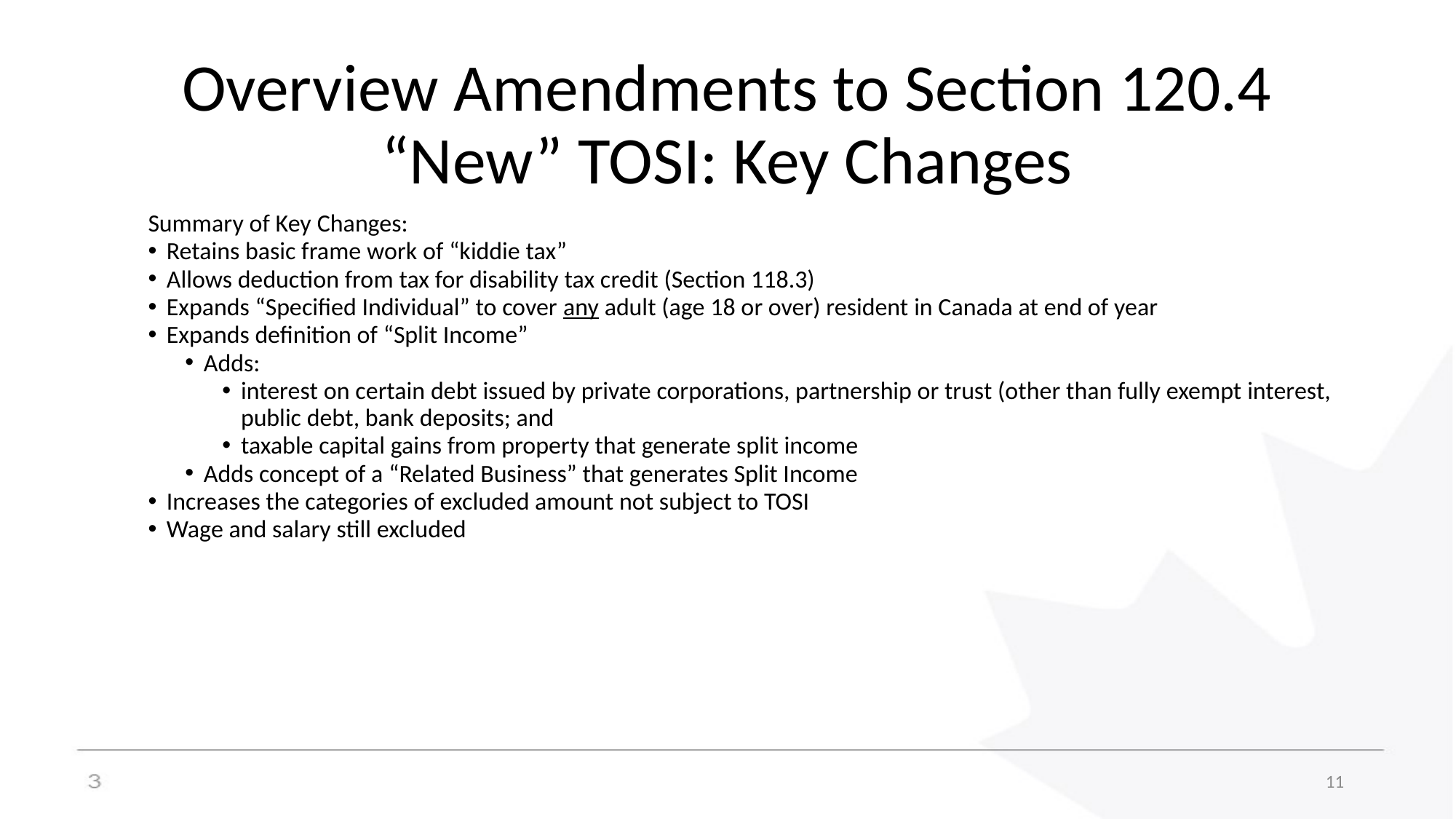

# Overview Amendments to Section 120.4 “New” TOSI: Key Changes
Summary of Key Changes:
Retains basic frame work of “kiddie tax”
Allows deduction from tax for disability tax credit (Section 118.3)
Expands “Specified Individual” to cover any adult (age 18 or over) resident in Canada at end of year
Expands definition of “Split Income”
Adds:
interest on certain debt issued by private corporations, partnership or trust (other than fully exempt interest, public debt, bank deposits; and
taxable capital gains from property that generate split income
Adds concept of a “Related Business” that generates Split Income
Increases the categories of excluded amount not subject to TOSI
Wage and salary still excluded

11